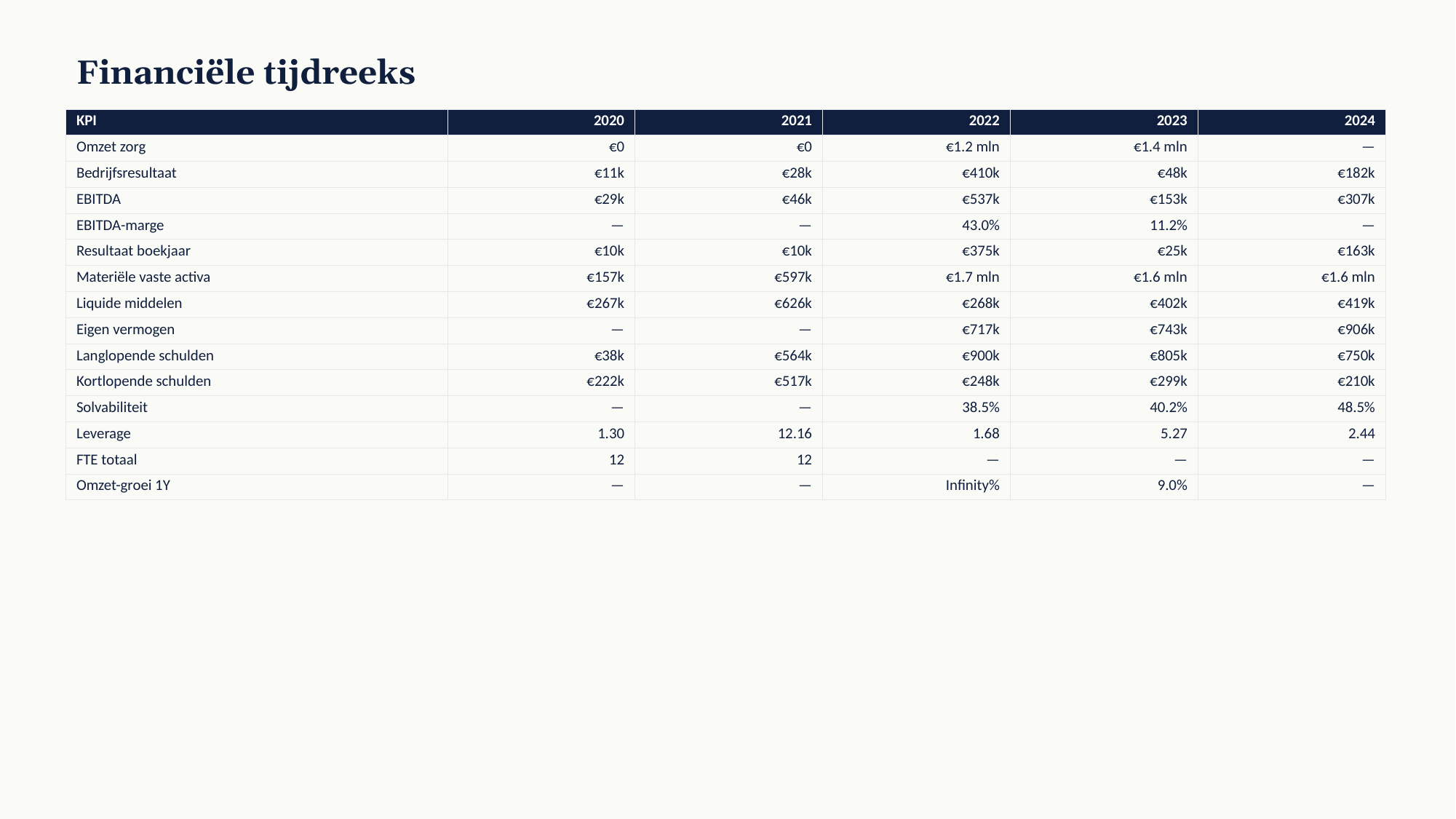

Financiële tijdreeks
| KPI | 2020 | 2021 | 2022 | 2023 | 2024 |
| --- | --- | --- | --- | --- | --- |
| Omzet zorg | €0 | €0 | €1.2 mln | €1.4 mln | — |
| Bedrijfsresultaat | €11k | €28k | €410k | €48k | €182k |
| EBITDA | €29k | €46k | €537k | €153k | €307k |
| EBITDA-marge | — | — | 43.0% | 11.2% | — |
| Resultaat boekjaar | €10k | €10k | €375k | €25k | €163k |
| Materiële vaste activa | €157k | €597k | €1.7 mln | €1.6 mln | €1.6 mln |
| Liquide middelen | €267k | €626k | €268k | €402k | €419k |
| Eigen vermogen | — | — | €717k | €743k | €906k |
| Langlopende schulden | €38k | €564k | €900k | €805k | €750k |
| Kortlopende schulden | €222k | €517k | €248k | €299k | €210k |
| Solvabiliteit | — | — | 38.5% | 40.2% | 48.5% |
| Leverage | 1.30 | 12.16 | 1.68 | 5.27 | 2.44 |
| FTE totaal | 12 | 12 | — | — | — |
| Omzet-groei 1Y | — | — | Infinity% | 9.0% | — |